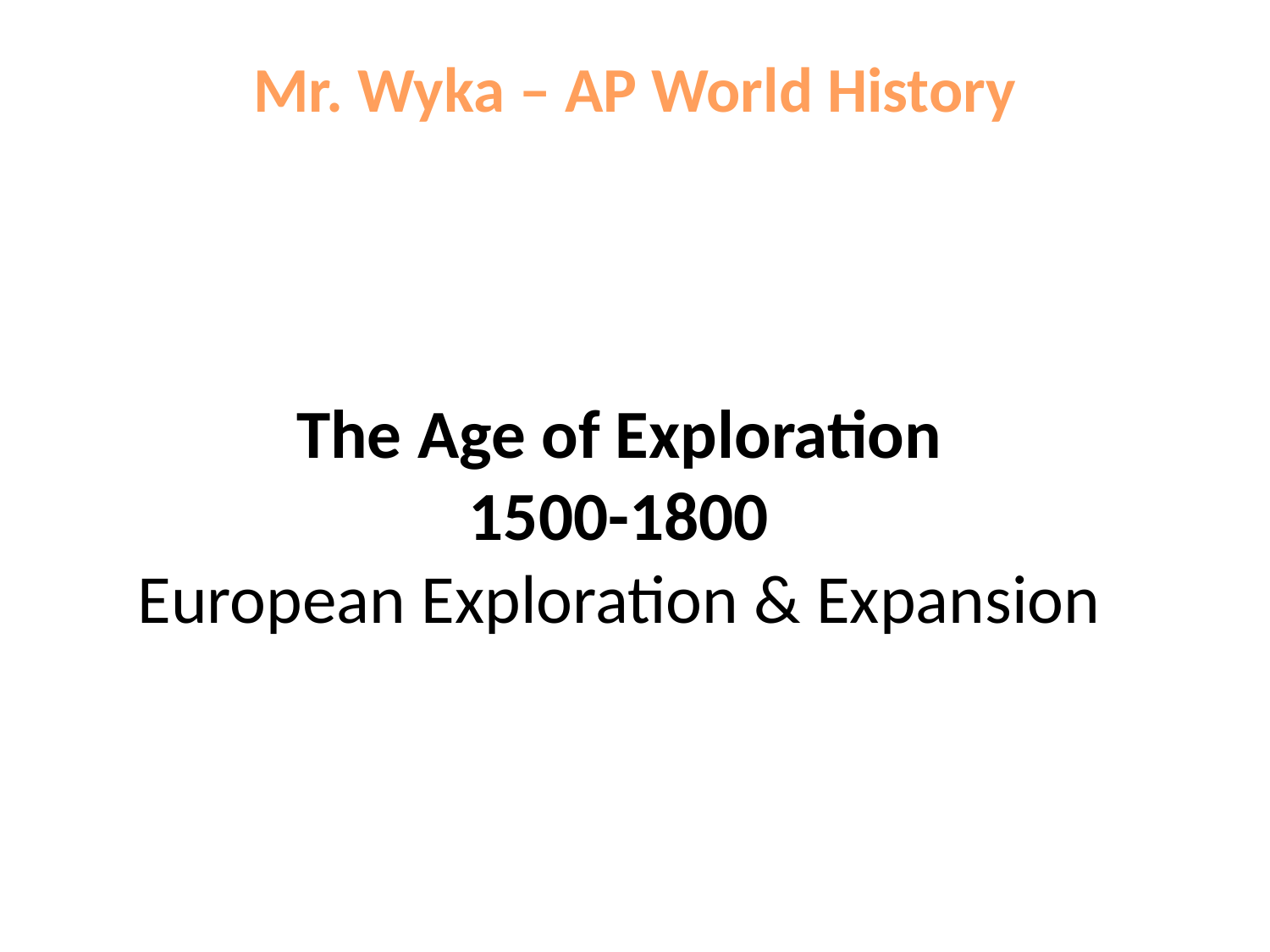

Mr. Wyka – AP World History
# The Age of Exploration 1500-1800 European Exploration & Expansion